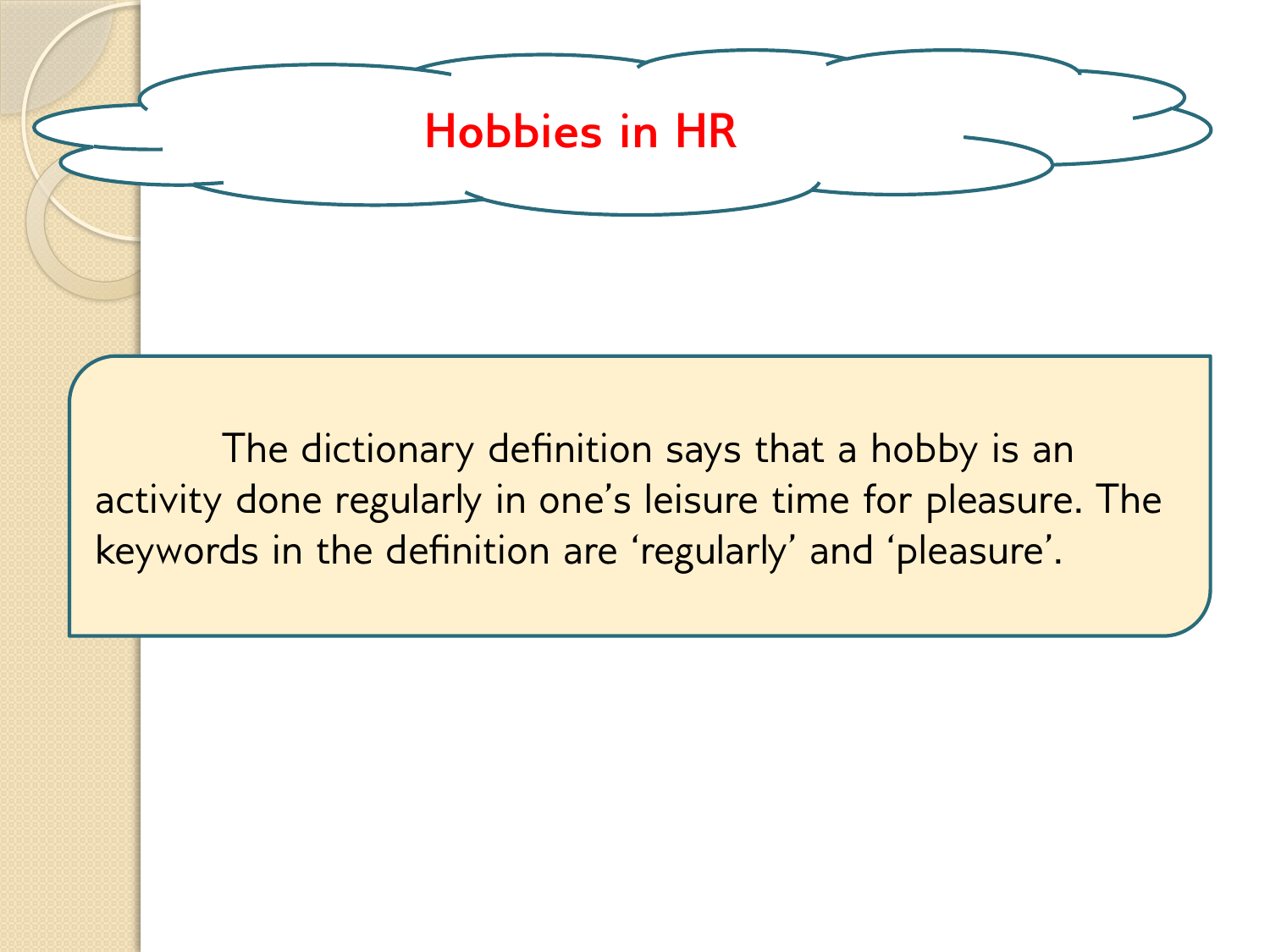

Hobbies in HR

	The dictionary definition says that a hobby is an activity done regularly in one’s leisure time for pleasure. The keywords in the definition are ‘regularly’ and ‘pleasure’.
4